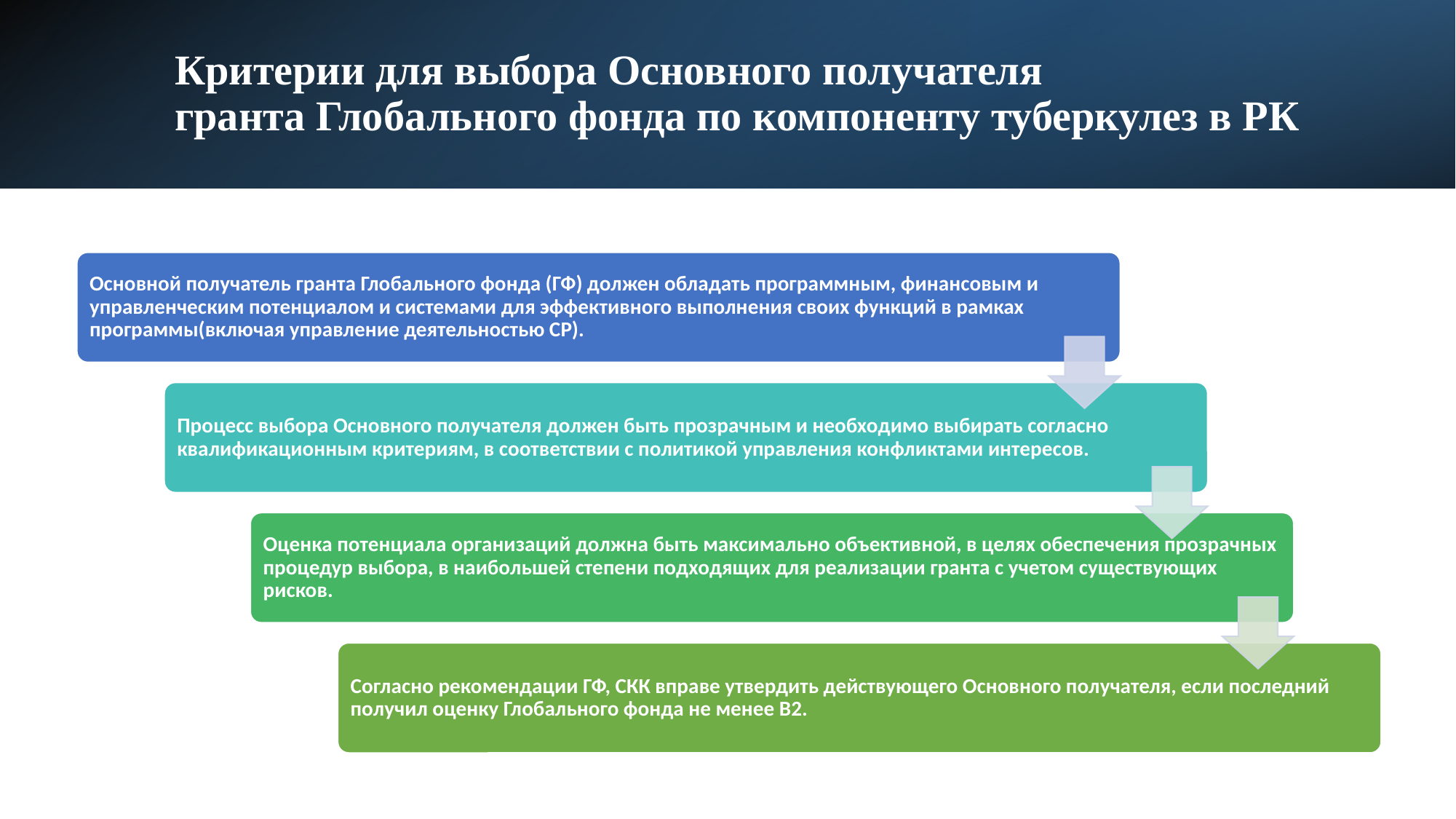

# Критерии для выбора Основного получателя гранта Глобального фонда по компоненту туберкулез в РК
Основной получатель гранта Глобального фонда (ГФ) должен обладать программным, финансовым и управленческим потенциалом и системами для эффективного выполнения своих функций в рамках программы(включая управление деятельностью СР).
Процесс выбора Основного получателя должен быть прозрачным и необходимо выбирать согласно квалификационным критериям, в соответствии с политикой управления конфликтами интересов.
Оценка потенциала организаций должна быть максимально объективной, в целях обеспечения прозрачных процедур выбора, в наибольшей степени подходящих для реализации гранта с учетом существующих рисков.
Согласно рекомендации ГФ, СКК вправе утвердить действующего Основного получателя, если последний получил оценку Глобального фонда не менее В2.